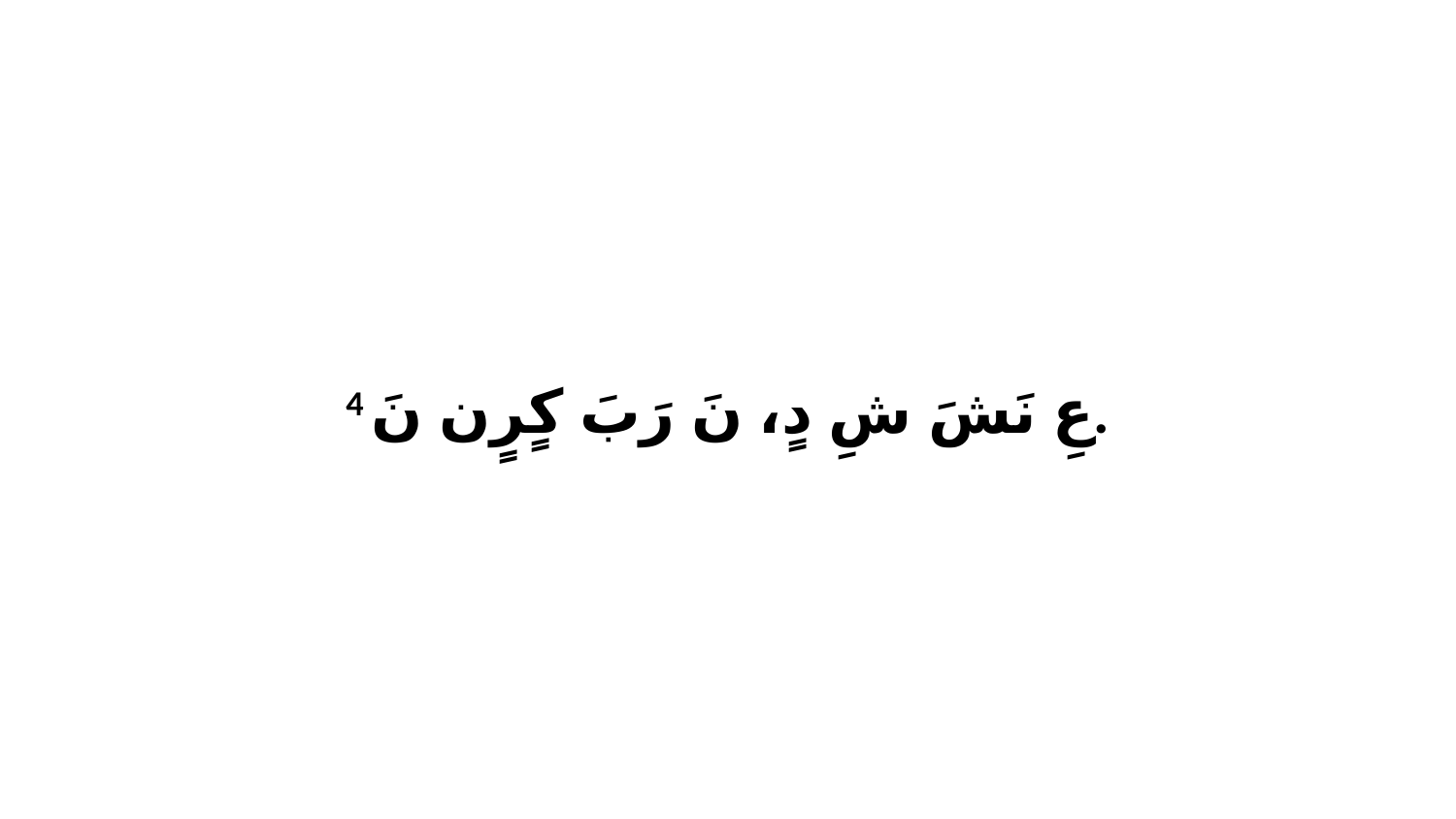

4 عِ نَشَ شِ دٍ، نَ رَبَ كٍرٍن نَ.